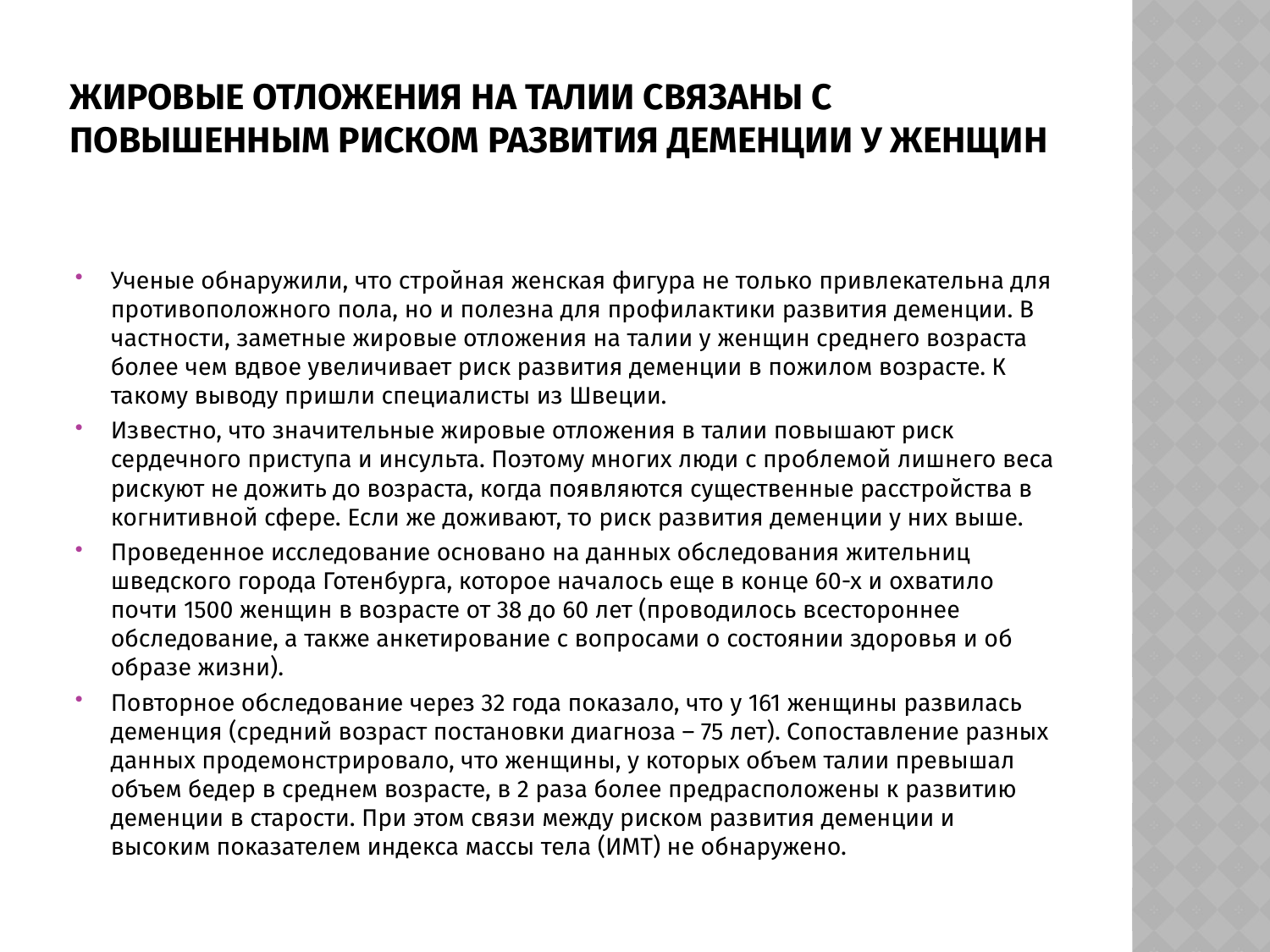

# Жировые отложения на талии связаны с повышенным риском развития деменции у женщин

Ученые обнаружили, что стройная женская фигура не только привлекательна для противоположного пола, но и полезна для профилактики развития деменции. В частности, заметные жировые отложения на талии у женщин среднего возраста более чем вдвое увеличивает риск развития деменции в пожилом возрасте. К такому выводу пришли специалисты из Швеции.
Известно, что значительные жировые отложения в талии повышают риск сердечного приступа и инсульта. Поэтому многих люди с проблемой лишнего веса рискуют не дожить до возраста, когда появляются существенные расстройства в когнитивной сфере. Если же доживают, то риск развития деменции у них выше.
Проведенное исследование основано на данных обследования жительниц шведского города Готенбурга, которое началось еще в конце 60-х и охватило почти 1500 женщин в возрасте от 38 до 60 лет (проводилось всестороннее обследование, а также анкетирование с вопросами о состоянии здоровья и об образе жизни).
Повторное обследование через 32 года показало, что у 161 женщины развилась деменция (средний возраст постановки диагноза – 75 лет). Сопоставление разных данных продемонстрировало, что женщины, у которых объем талии превышал объем бедер в среднем возрасте, в 2 раза более предрасположены к развитию деменции в старости. При этом связи между риском развития деменции и высоким показателем индекса массы тела (ИМТ) не обнаружено.